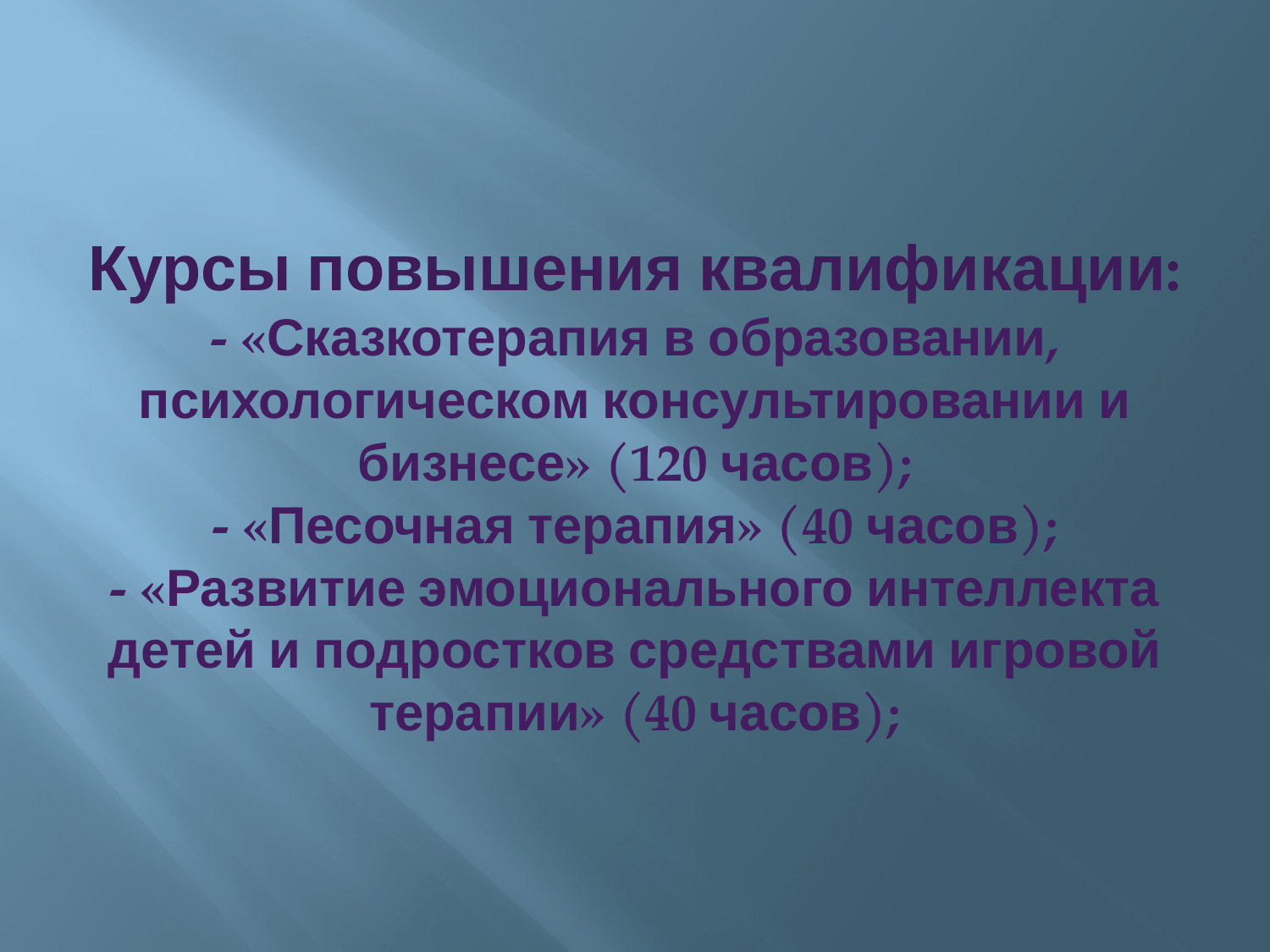

# Курсы повышения квалификации: - «Сказкотерапия в образовании, психологическом консультировании и бизнесе» (120 часов); - «Песочная терапия» (40 часов); - «Развитие эмоционального интеллекта детей и подростков средствами игровой терапии» (40 часов);